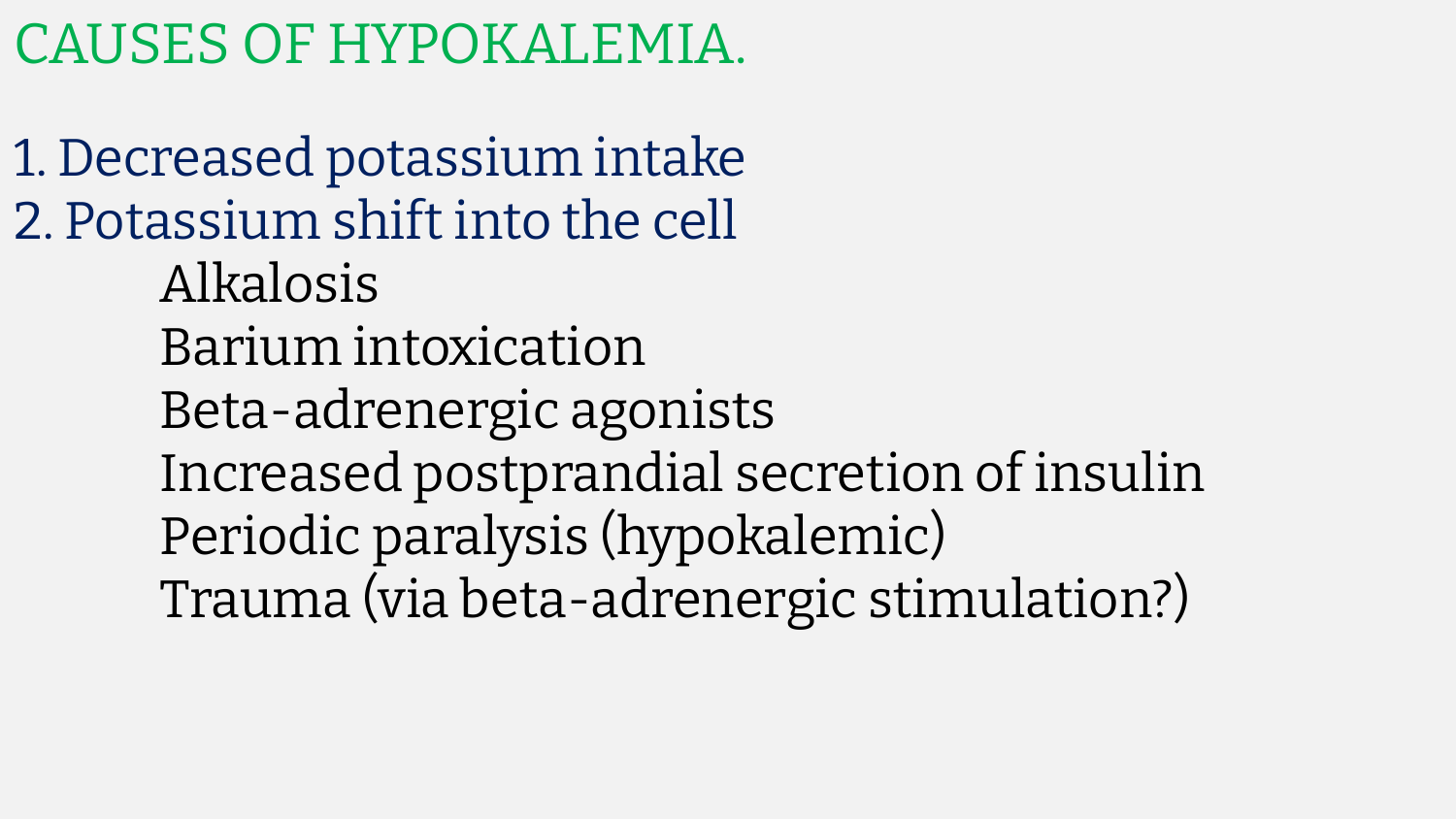

CAUSES OF HYPOKALEMIA.

1. Decreased potassium intake
2. Potassium shift into the cell
	Alkalosis
	Barium intoxication
	Beta-adrenergic agonists
	Increased postprandial secretion of insulin
	Periodic paralysis (hypokalemic)
	Trauma (via beta-adrenergic stimulation?)